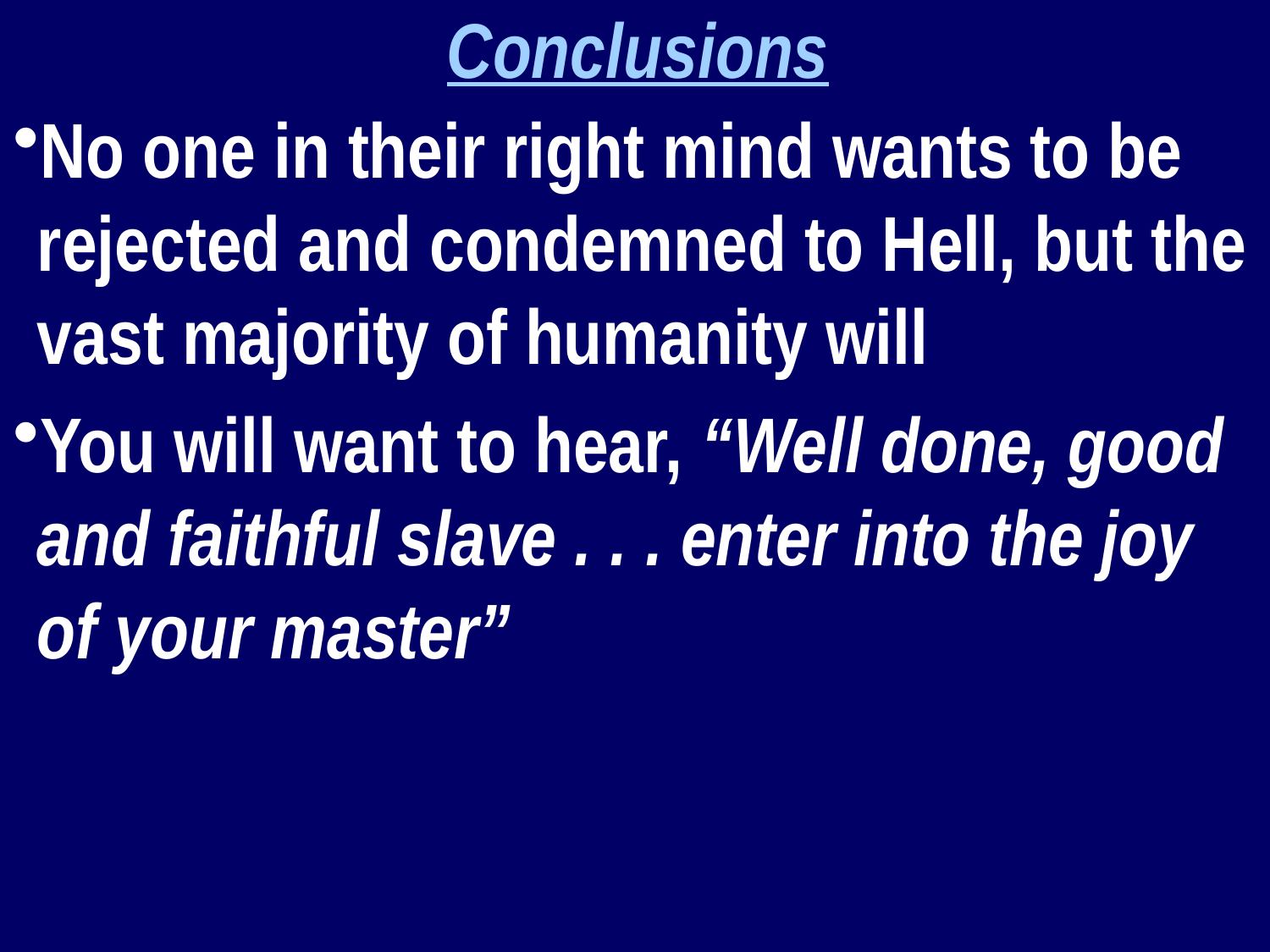

Conclusions
No one in their right mind wants to be rejected and condemned to Hell, but the vast majority of humanity will
You will want to hear, “Well done, good and faithful slave . . . enter into the joy of your master”